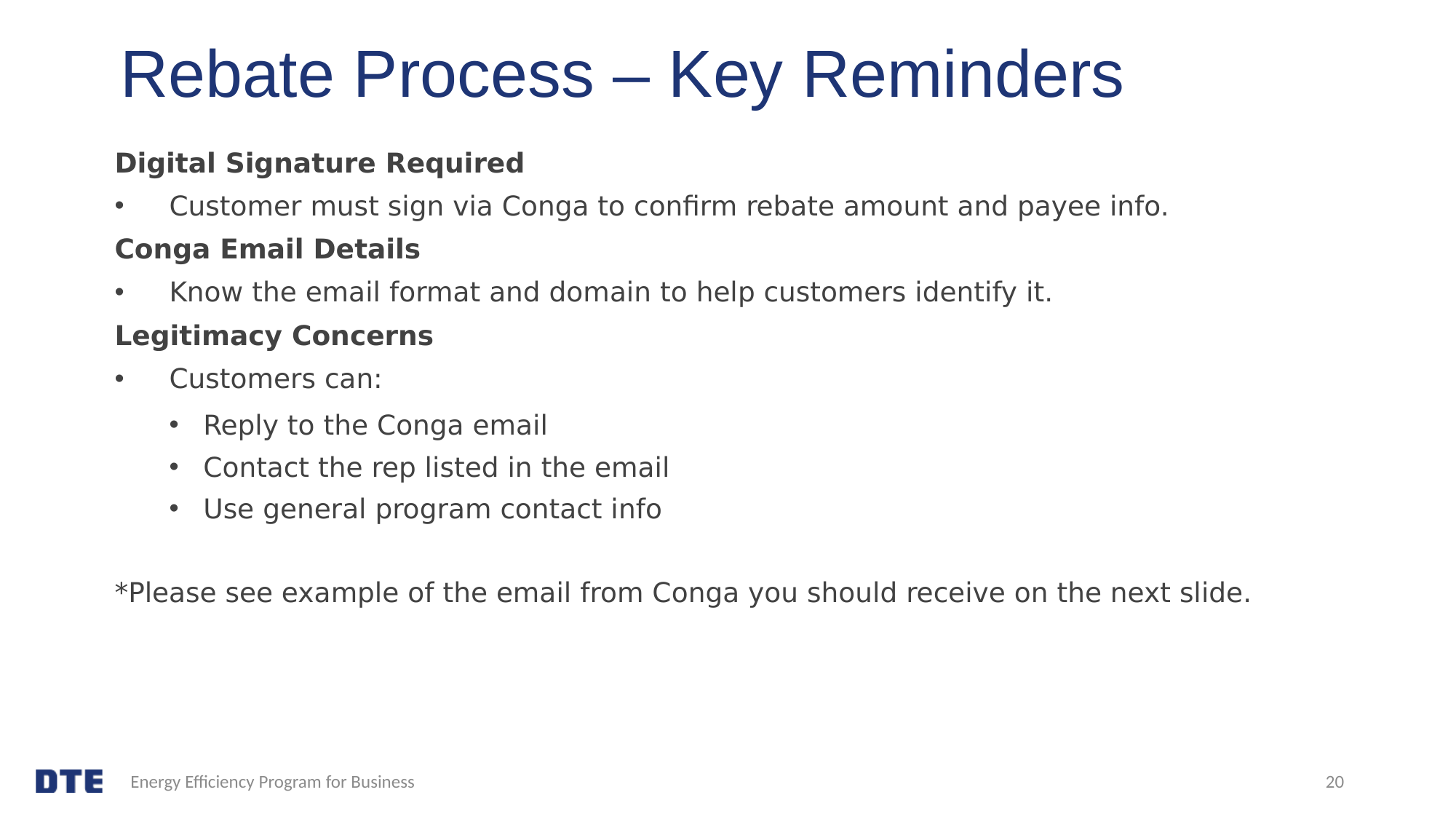

# Rebate Process – Key Reminders
Digital Signature Required
Customer must sign via Conga to confirm rebate amount and payee info.
Conga Email Details
Know the email format and domain to help customers identify it.
Legitimacy Concerns
Customers can:
Reply to the Conga email
Contact the rep listed in the email
Use general program contact info

*Please see example of the email from Conga you should receive on the next slide.
20
Energy Efficiency Program for Business